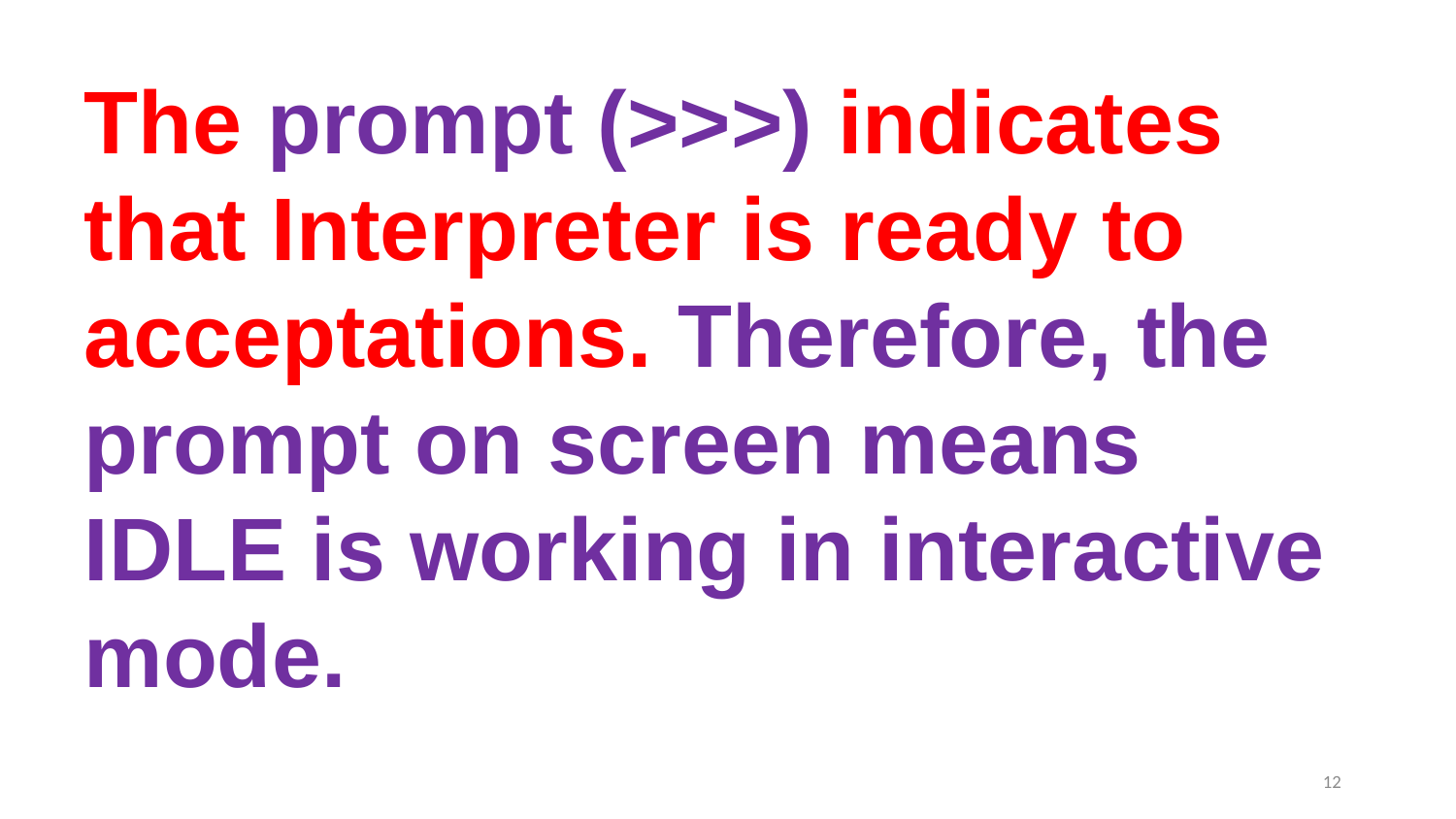

The prompt (>>>) indicates that Interpreter is ready to acceptations. Therefore, the prompt on screen means IDLE is working in interactive mode.
12